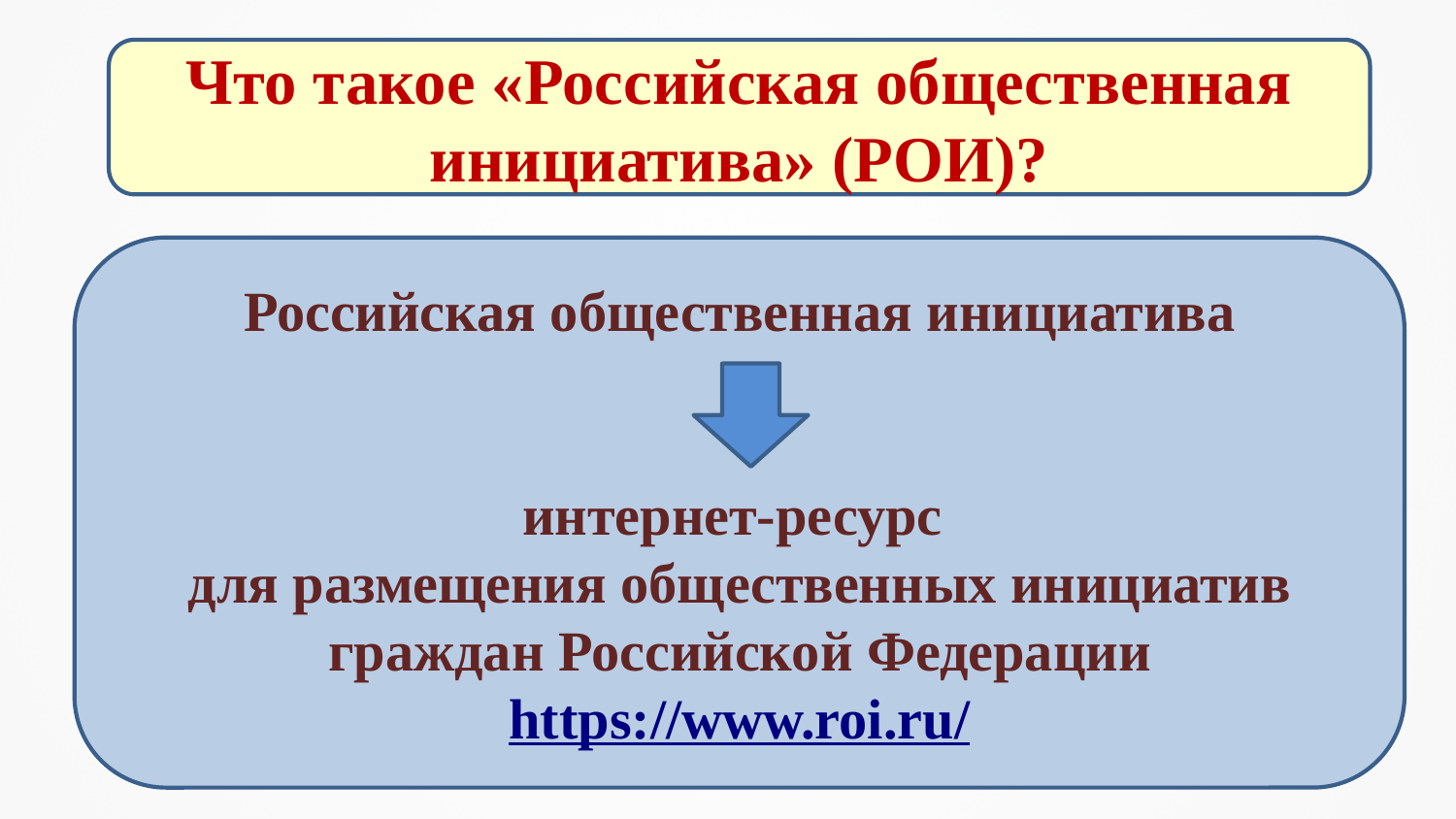

#
Что такое «Российская общественная инициатива» (РОИ)?

Российская общественная инициатива

интернет-ресурс
для размещения общественных инициатив граждан Российской Федерации
https://www.roi.ru/